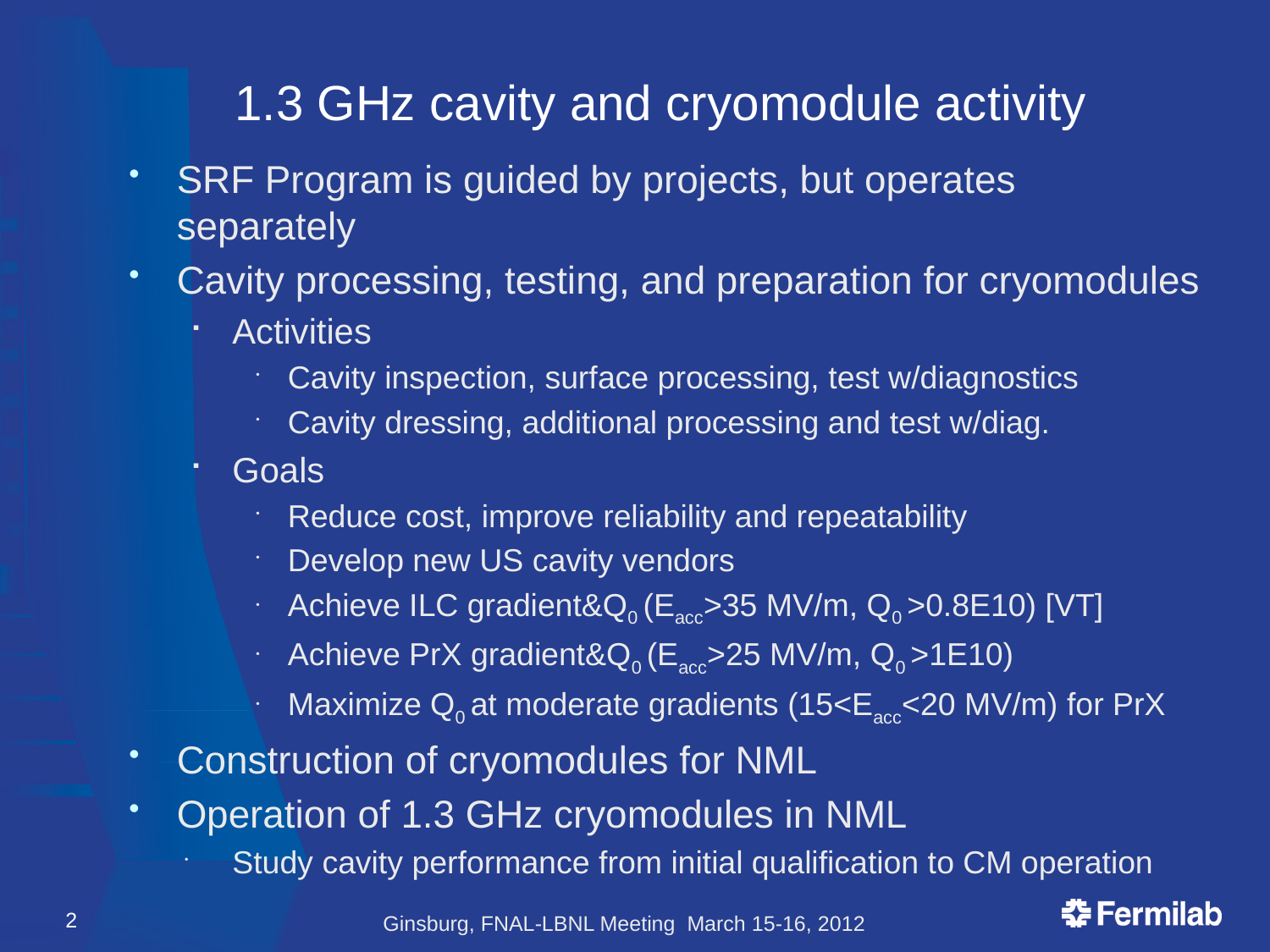

# 1.3 GHz cavity and cryomodule activity
SRF Program is guided by projects, but operates separately
Cavity processing, testing, and preparation for cryomodules
Activities
Cavity inspection, surface processing, test w/diagnostics
Cavity dressing, additional processing and test w/diag.
Goals
Reduce cost, improve reliability and repeatability
Develop new US cavity vendors
Achieve ILC gradient&Q0 (Eacc>35 MV/m, Q0 >0.8E10) [VT]
Achieve PrX gradient&Q0 (Eacc>25 MV/m, Q0 >1E10)
Maximize Q0 at moderate gradients (15<Eacc<20 MV/m) for PrX
Construction of cryomodules for NML
Operation of 1.3 GHz cryomodules in NML
Study cavity performance from initial qualification to CM operation
2
Ginsburg, FNAL-LBNL Meeting  March 15-16, 2012